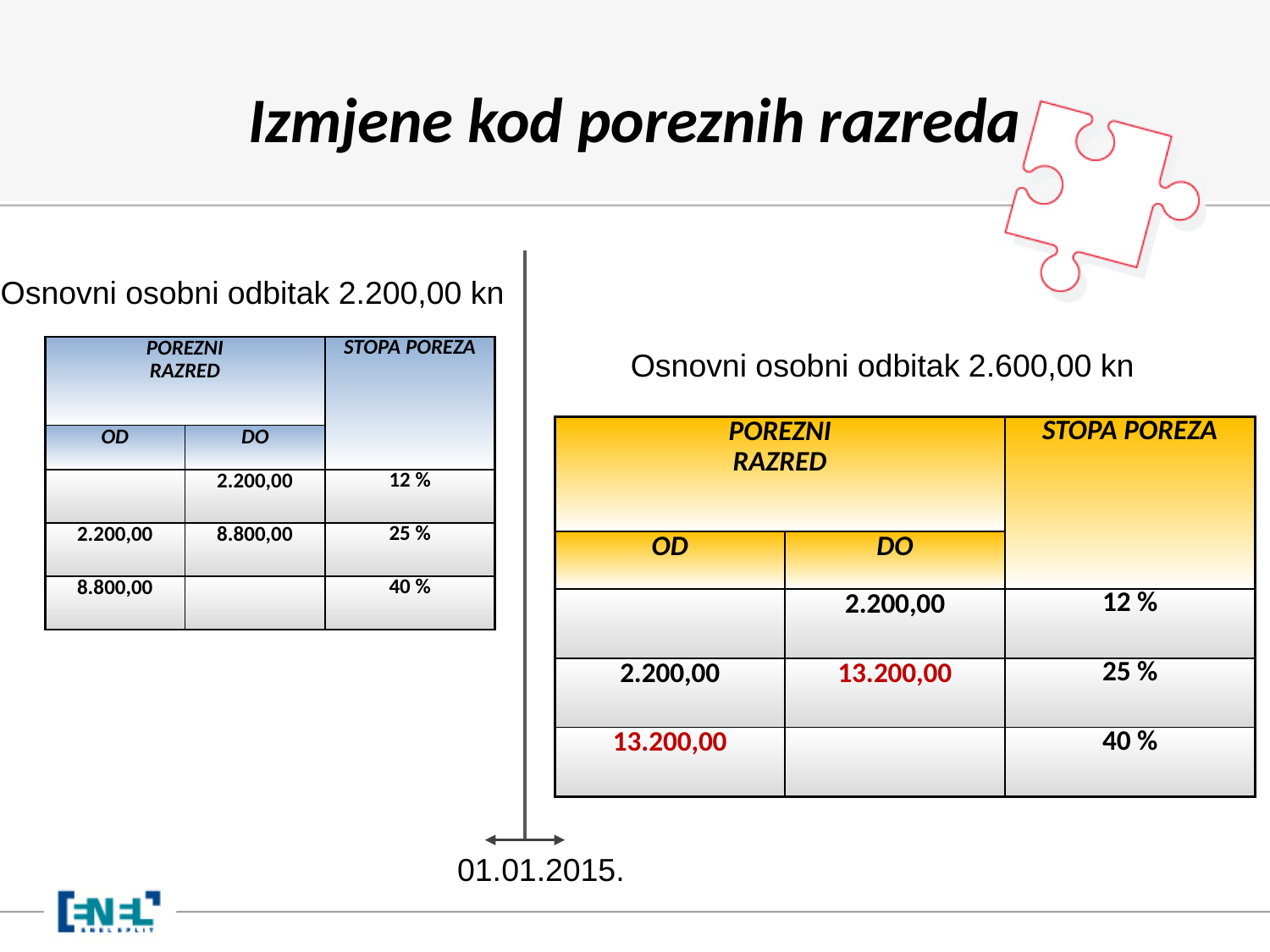

# Izmjene kod poreznih razreda
Osnovni osobni odbitak 2.200,00 kn
| POREZNI RAZRED |  | STOPA POREZA |
| --- | --- | --- |
| OD | DO |  |
|  | 2.200,00 | 12 % |
| 2.200,00 | 8.800,00 | 25 % |
| 8.800,00 |  | 40 % |
Osnovni osobni odbitak 2.600,00 kn

| POREZNI RAZRED |  | STOPA POREZA |
| --- | --- | --- |
| OD | DO |  |
|  | 2.200,00 | 12 % |
| 2.200,00 | 13.200,00 | 25 % |
| 13.200,00 |  | 40 % |
01.01.2015.